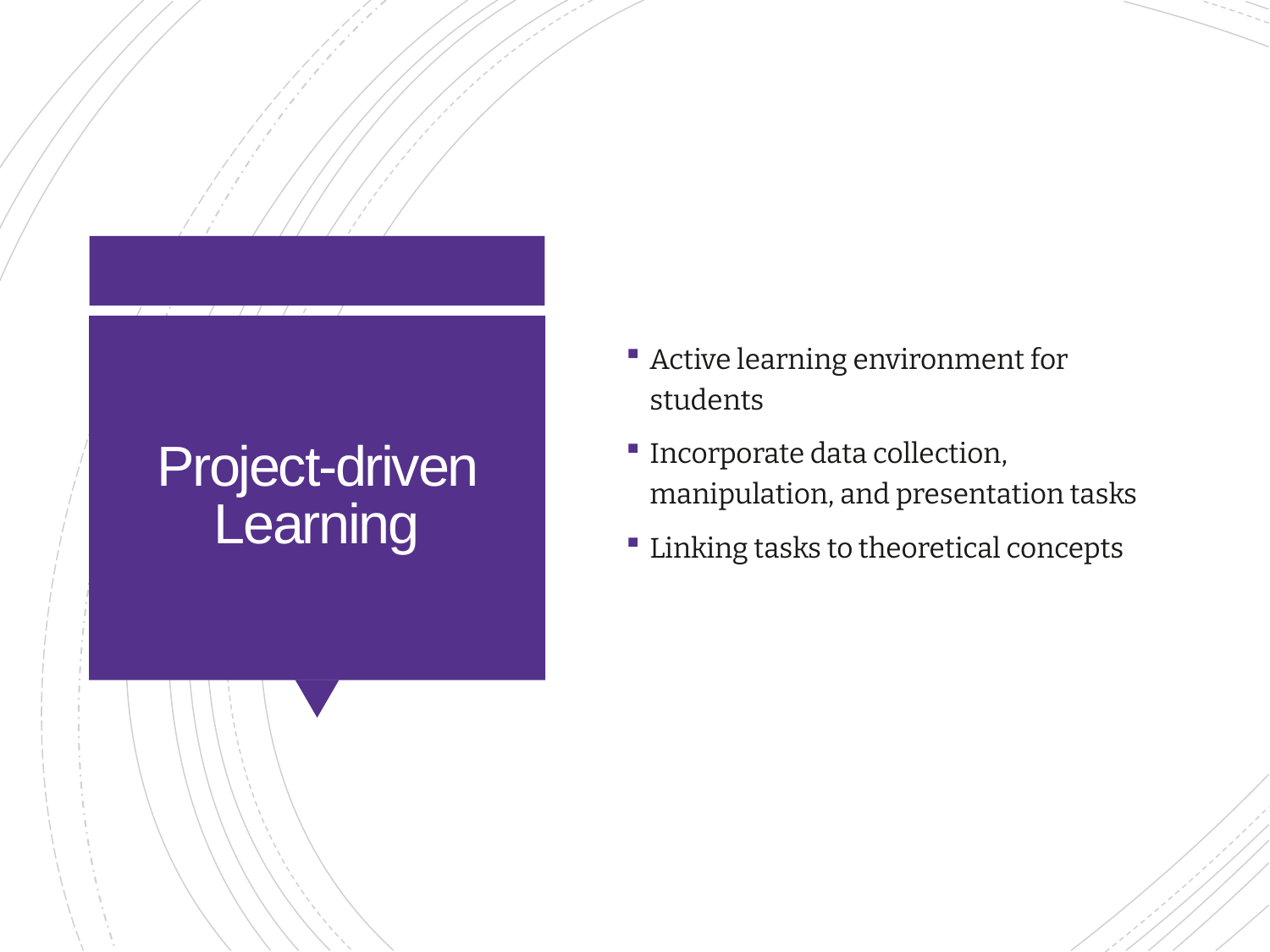

Active learning environment for students
Incorporate data collection, manipulation, and presentation tasks
Linking tasks to theoretical concepts

# Project-driven Learning